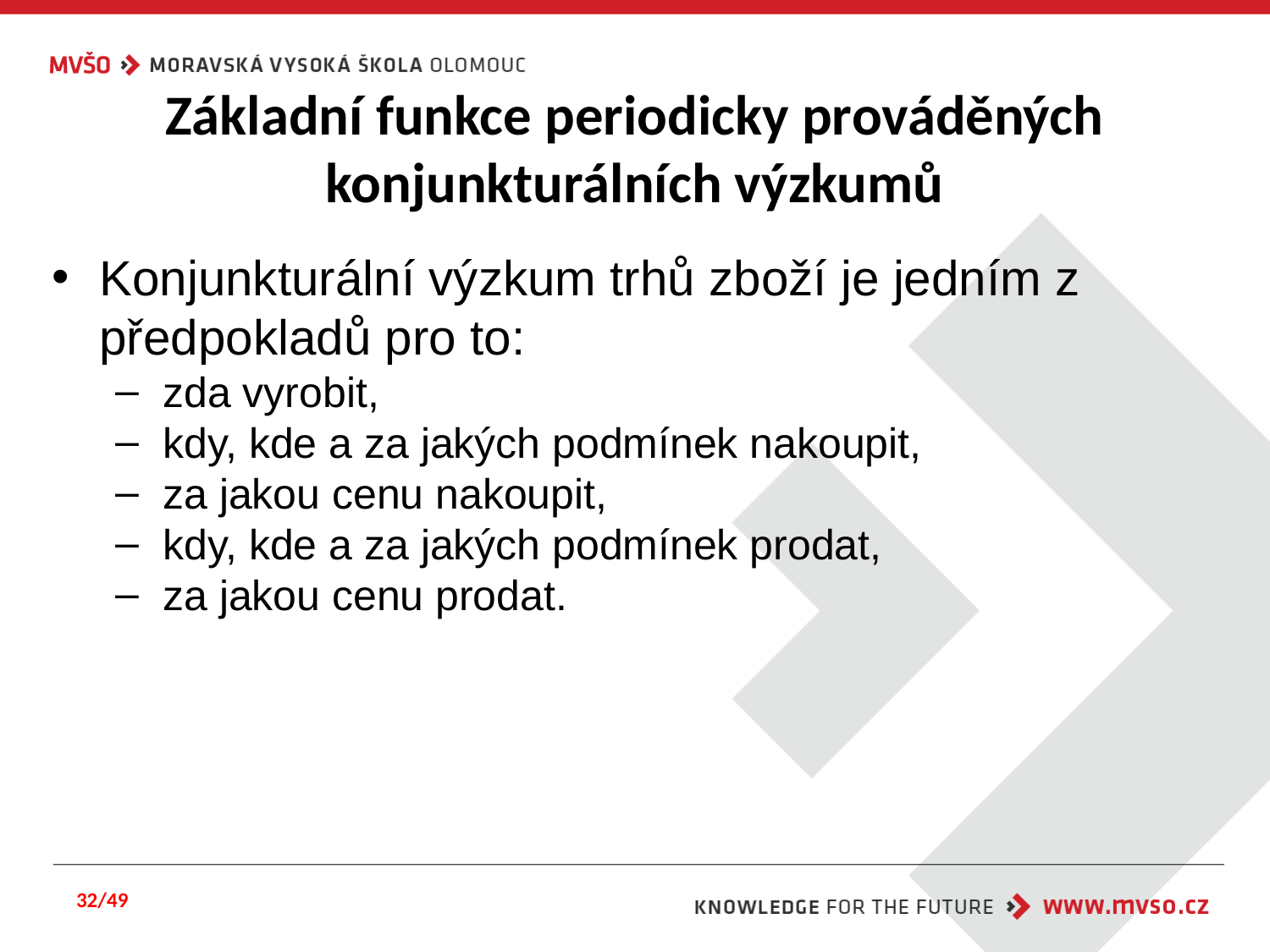

# Základní funkce periodicky prováděných konjunkturálních výzkumů
Konjunkturální výzkum trhů zboží je jedním z předpokladů pro to:
zda vyrobit,
kdy, kde a za jakých podmínek nakoupit,
za jakou cenu nakoupit,
kdy, kde a za jakých podmínek prodat,
za jakou cenu prodat.
32/49